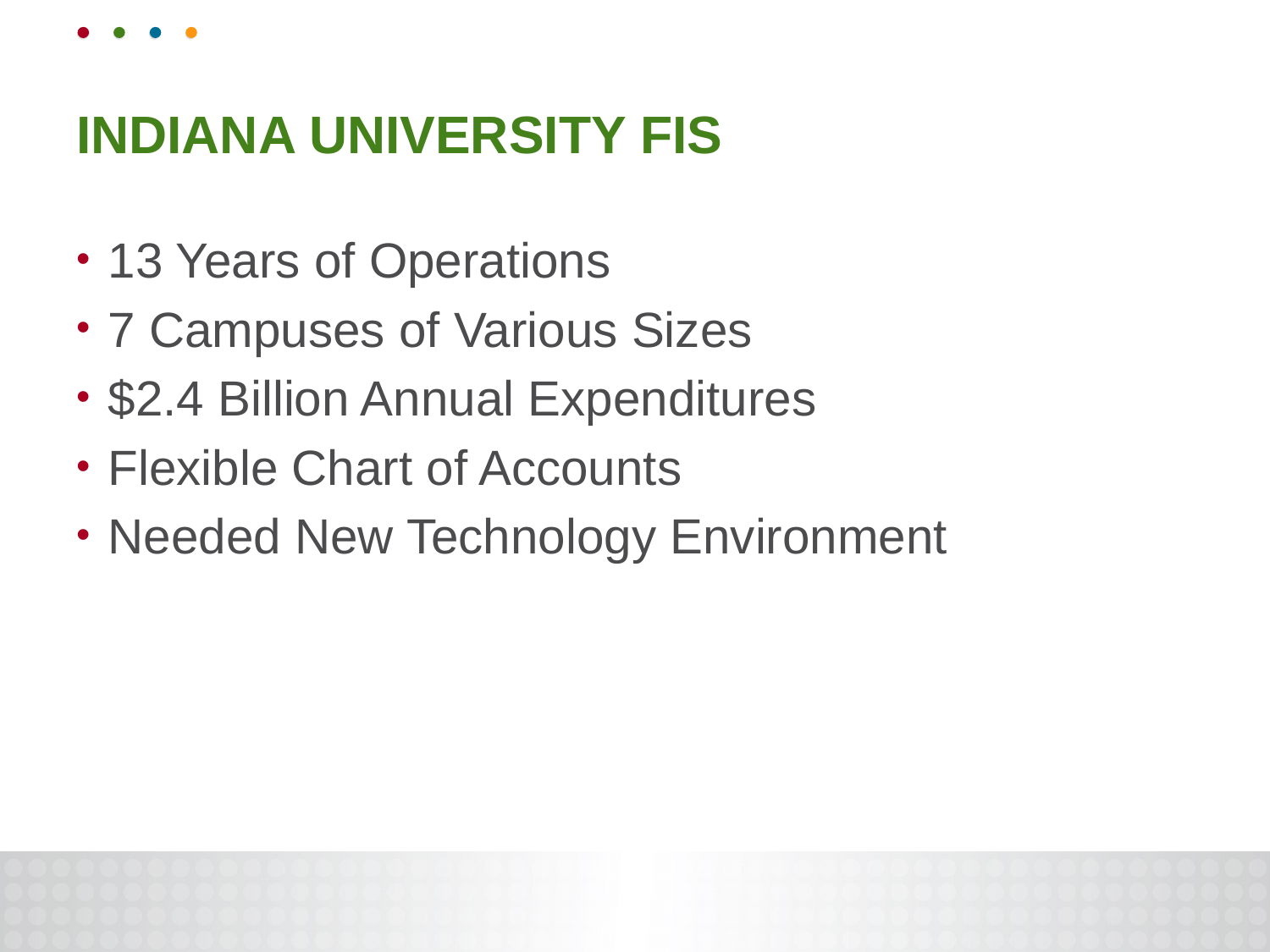

# Indiana University FIS
13 Years of Operations
7 Campuses of Various Sizes
$2.4 Billion Annual Expenditures
Flexible Chart of Accounts
Needed New Technology Environment